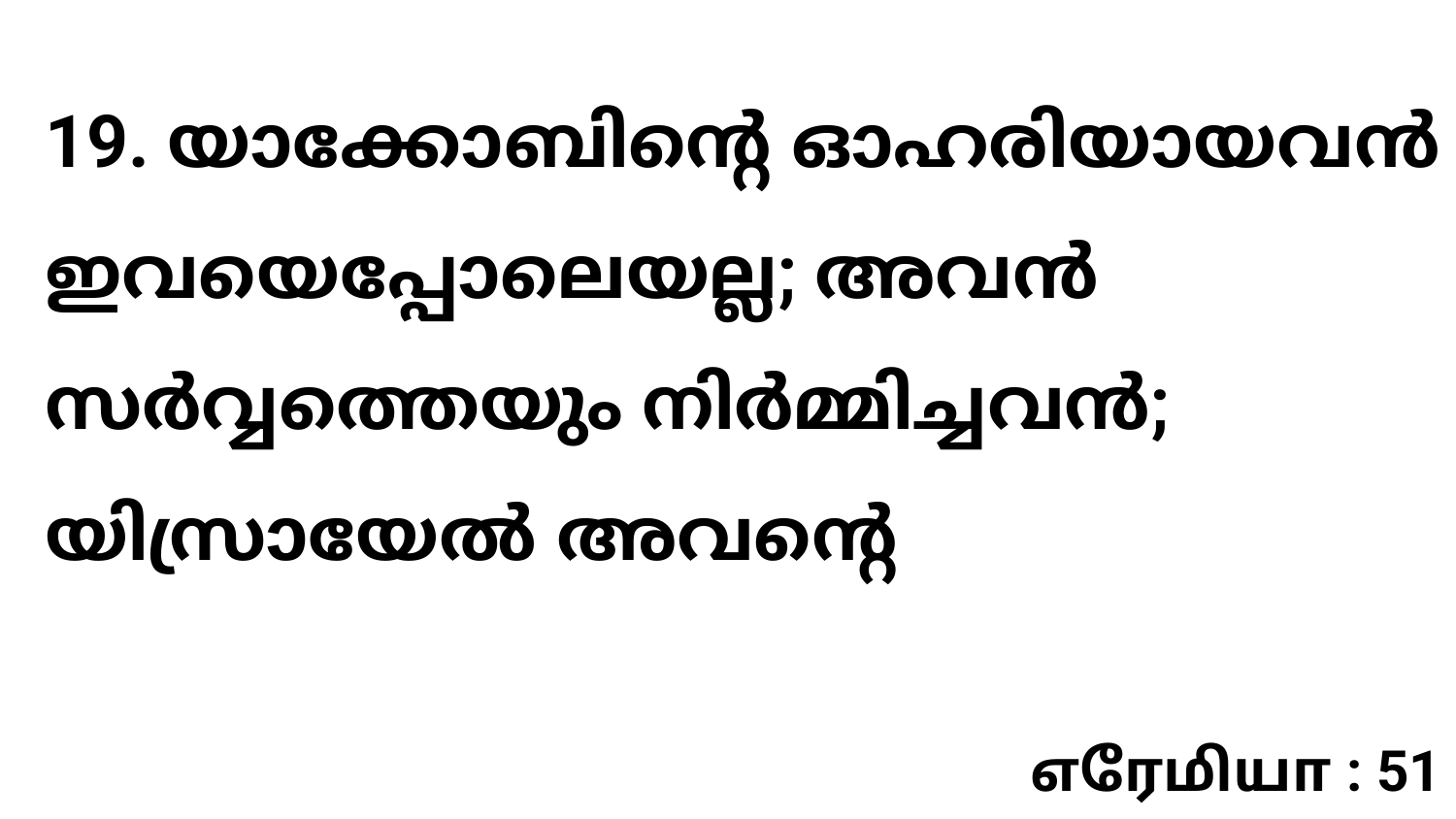

19. യാക്കോബിന്റെ ഓഹരിയായവൻ ഇവയെപ്പോലെയല്ല; അവൻ സർവ്വത്തെയും നിർമ്മിച്ചവൻ; യിസ്രായേൽ അവന്റെ
எரேமியா : 51